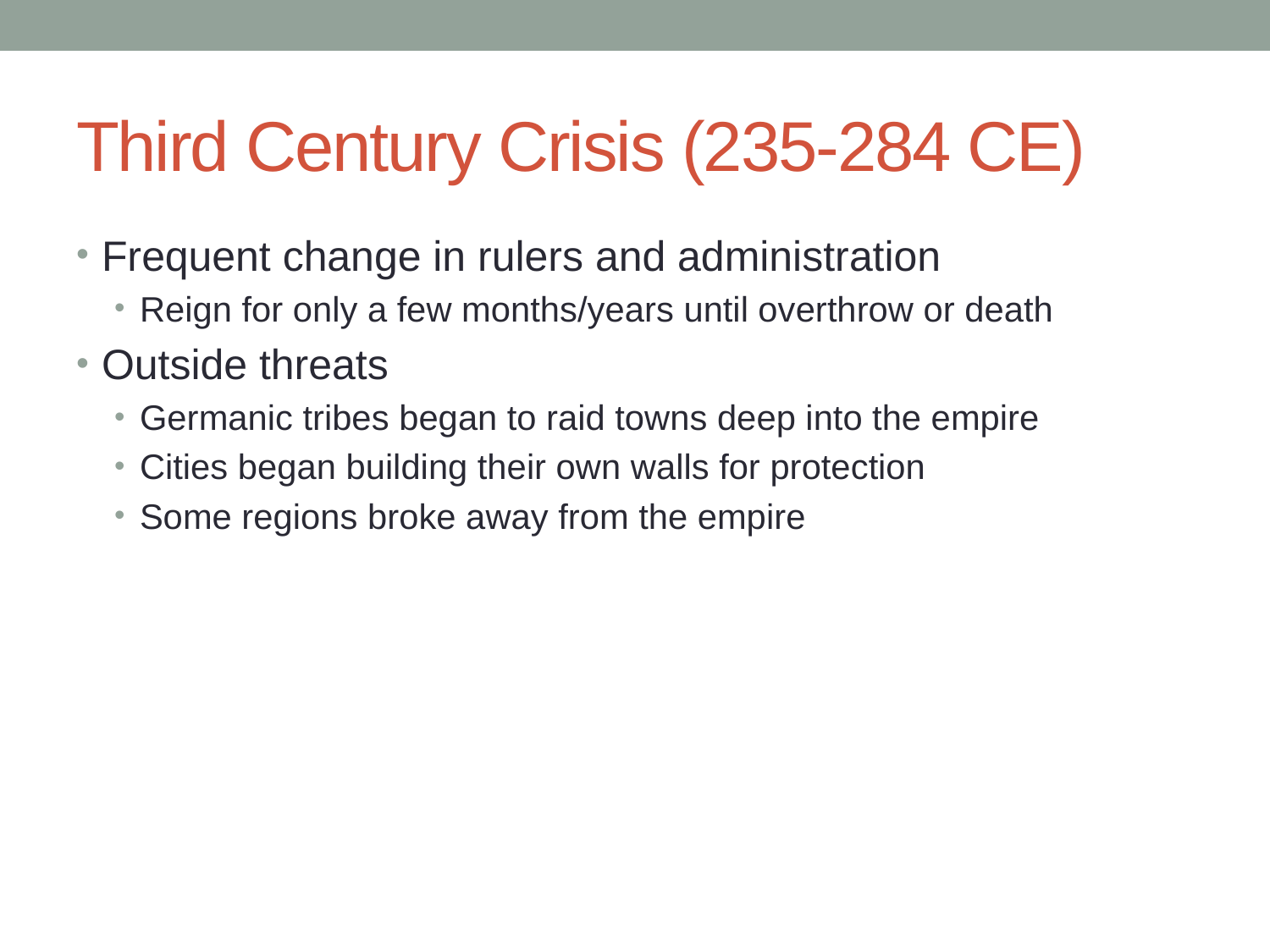

# Third Century Crisis (235-284 CE)
Frequent change in rulers and administration
Reign for only a few months/years until overthrow or death
Outside threats
Germanic tribes began to raid towns deep into the empire
Cities began building their own walls for protection
Some regions broke away from the empire